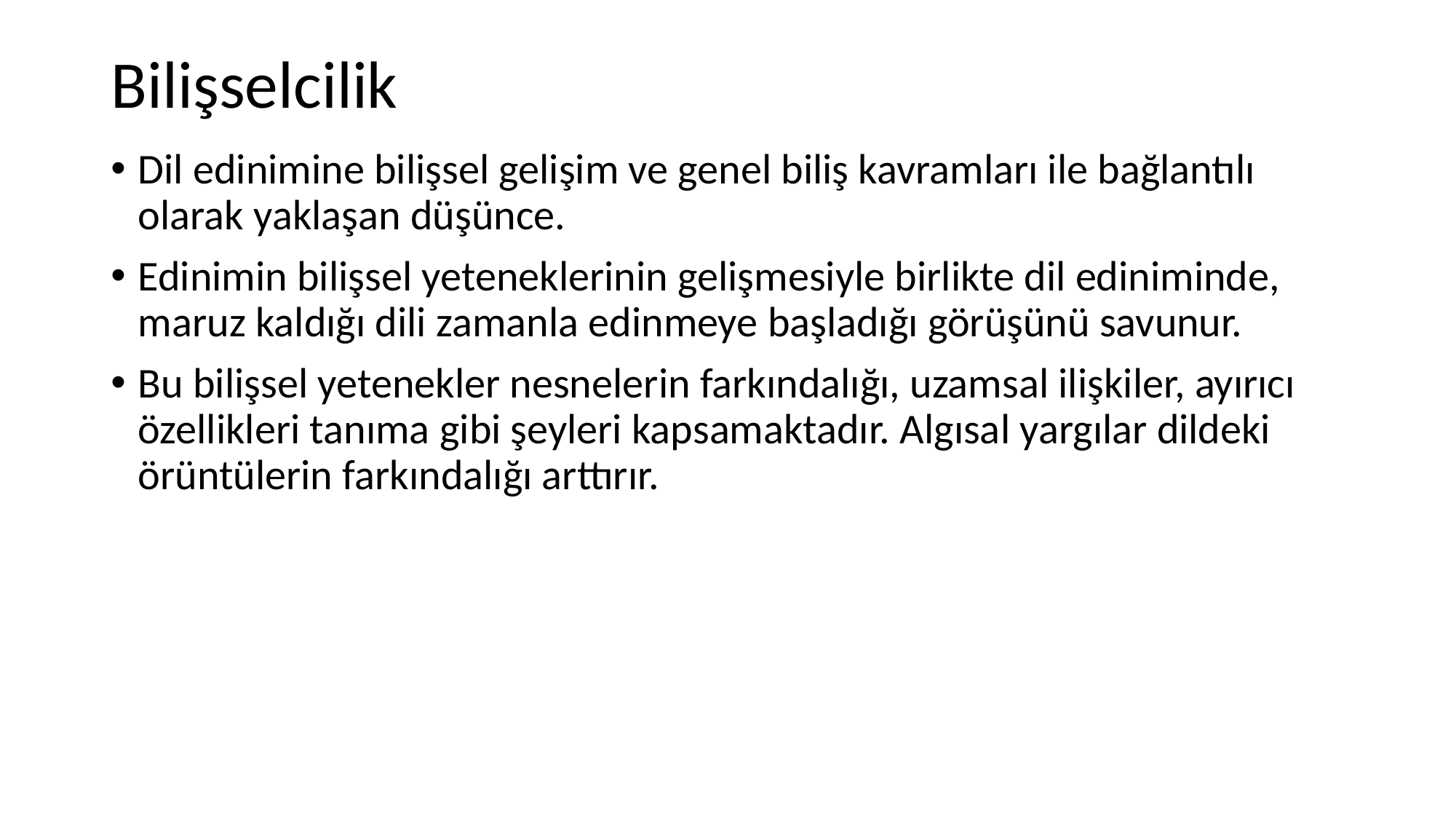

# Bilişselcilik
Dil edinimine bilişsel gelişim ve genel biliş kavramları ile bağlantılı olarak yaklaşan düşünce.
Edinimin bilişsel yeteneklerinin gelişmesiyle birlikte dil ediniminde, maruz kaldığı dili zamanla edinmeye başladığı görüşünü savunur.
Bu bilişsel yetenekler nesnelerin farkındalığı, uzamsal ilişkiler, ayırıcı özellikleri tanıma gibi şeyleri kapsamaktadır. Algısal yargılar dildeki örüntülerin farkındalığı arttırır.